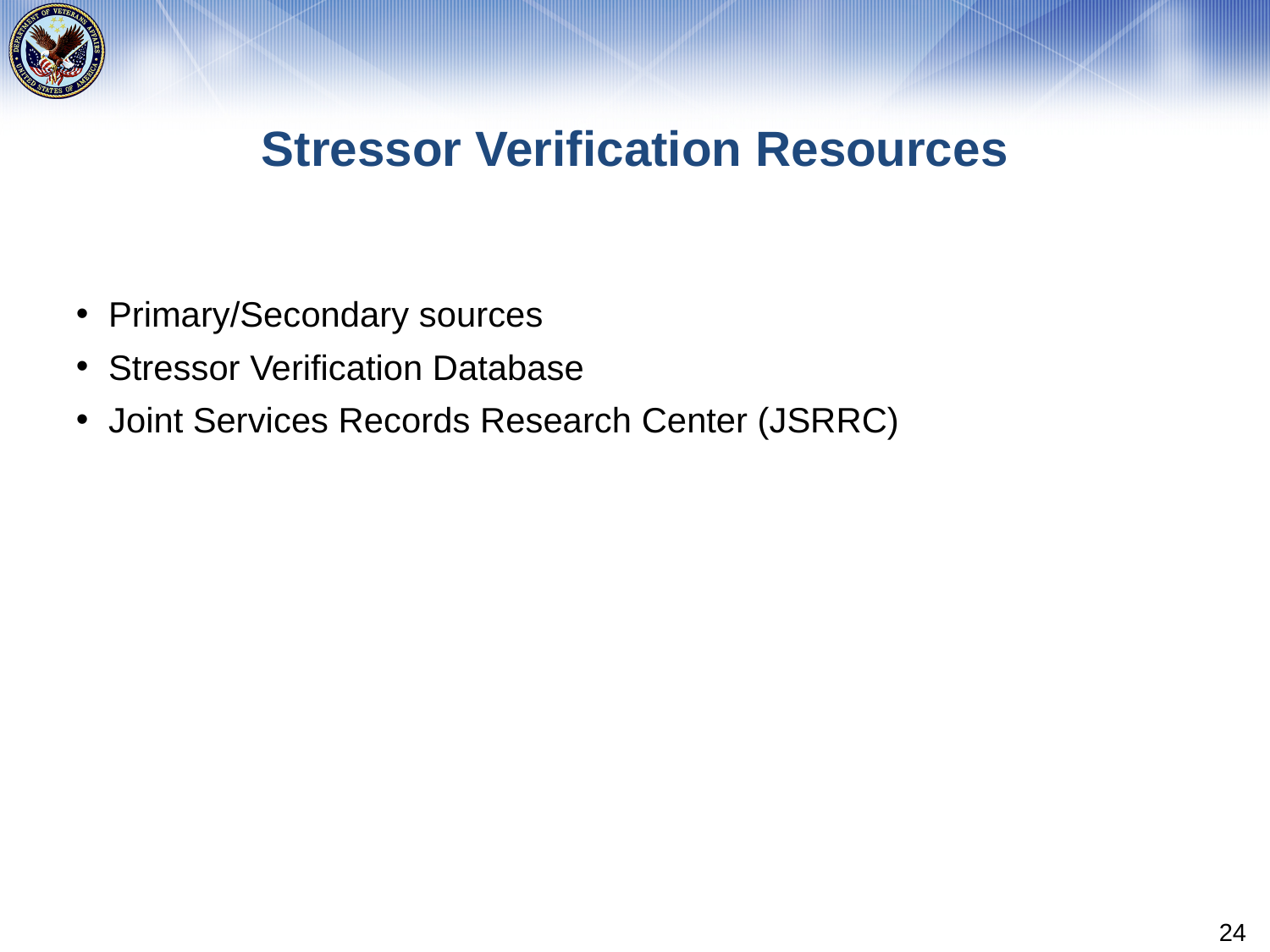

# Stressor Verification Resources
Primary/Secondary sources
Stressor Verification Database
Joint Services Records Research Center (JSRRC)
24